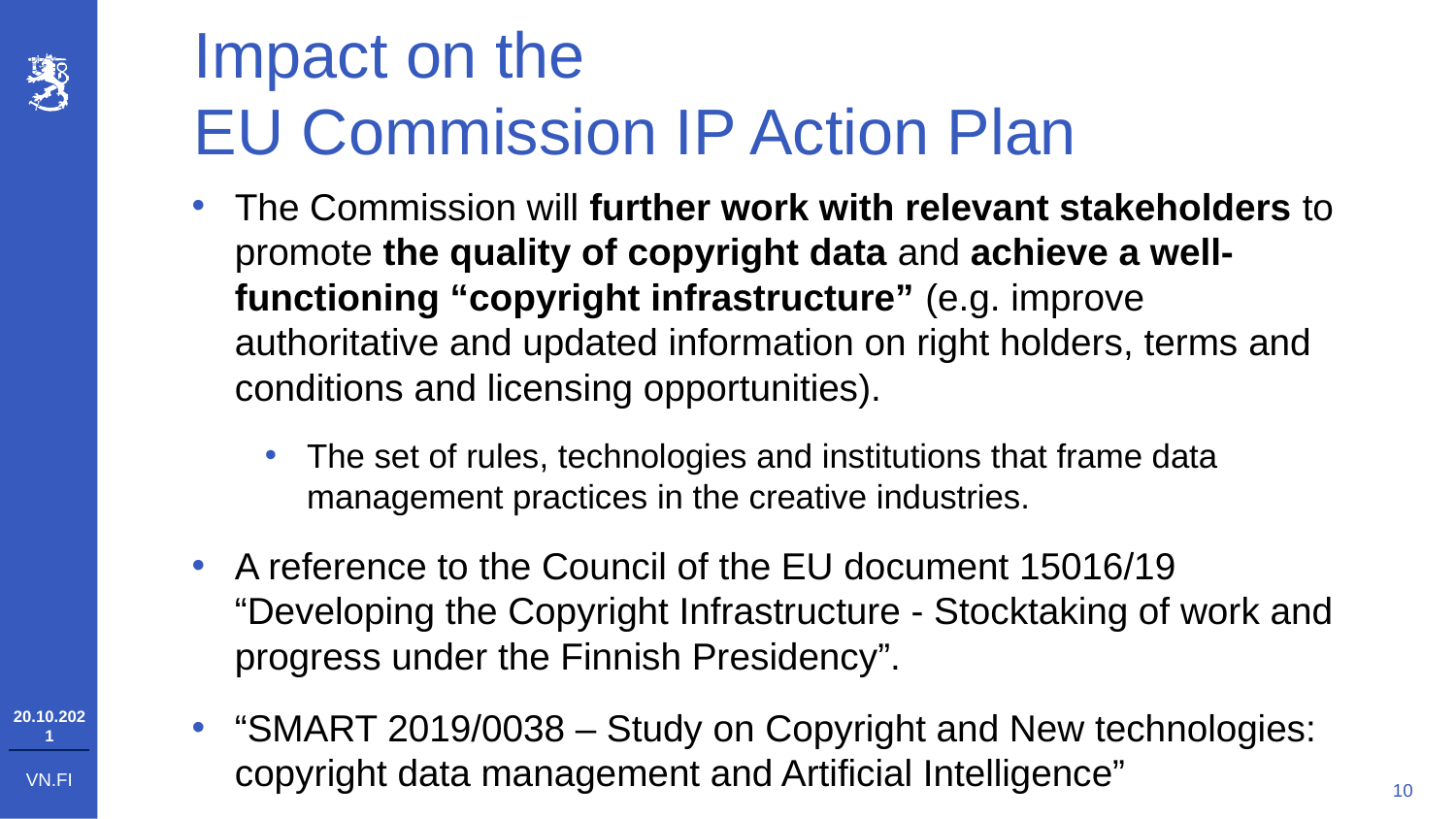

# Impact on the EU Commission IP Action Plan
The Commission will further work with relevant stakeholders to promote the quality of copyright data and achieve a well-functioning “copyright infrastructure” (e.g. improve authoritative and updated information on right holders, terms and conditions and licensing opportunities).
The set of rules, technologies and institutions that frame data management practices in the creative industries.
A reference to the Council of the EU document 15016/19 “Developing the Copyright Infrastructure - Stocktaking of work and progress under the Finnish Presidency”.
“SMART 2019/0038 – Study on Copyright and New technologies: copyright data management and Artificial Intelligence”

20.10.2021
10